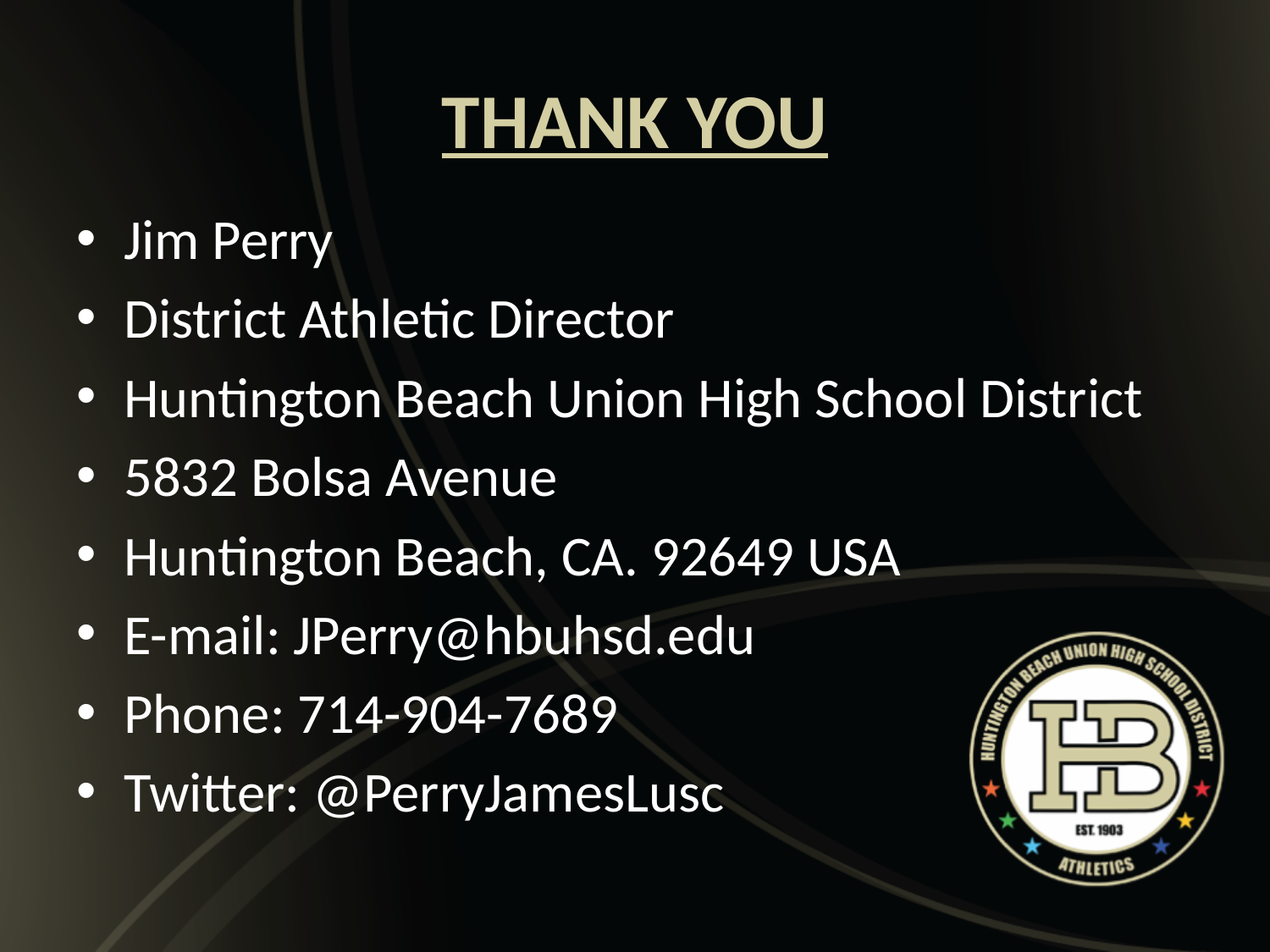

# THANK YOU
Jim Perry
District Athletic Director
Huntington Beach Union High School District
5832 Bolsa Avenue
Huntington Beach, CA. 92649 USA
E-mail: JPerry@hbuhsd.edu
Phone: 714-904-7689
Twitter: @PerryJamesLusc